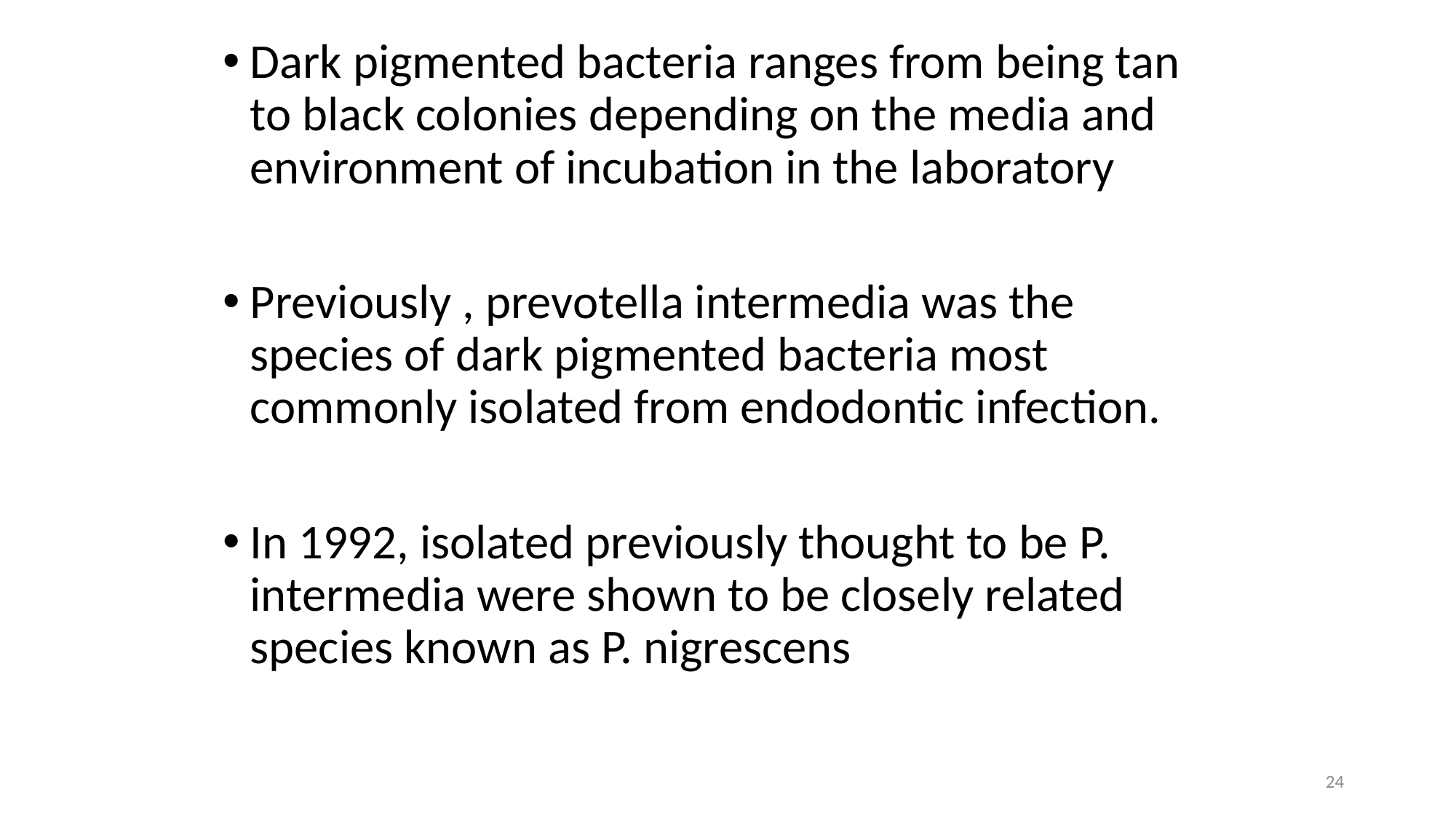

Dark pigmented bacteria ranges from being tan to black colonies depending on the media and environment of incubation in the laboratory

Previously , prevotella intermedia was the species of dark pigmented bacteria most commonly isolated from endodontic infection.

In 1992, isolated previously thought to be P. intermedia were shown to be closely related species known as P. nigrescens
24